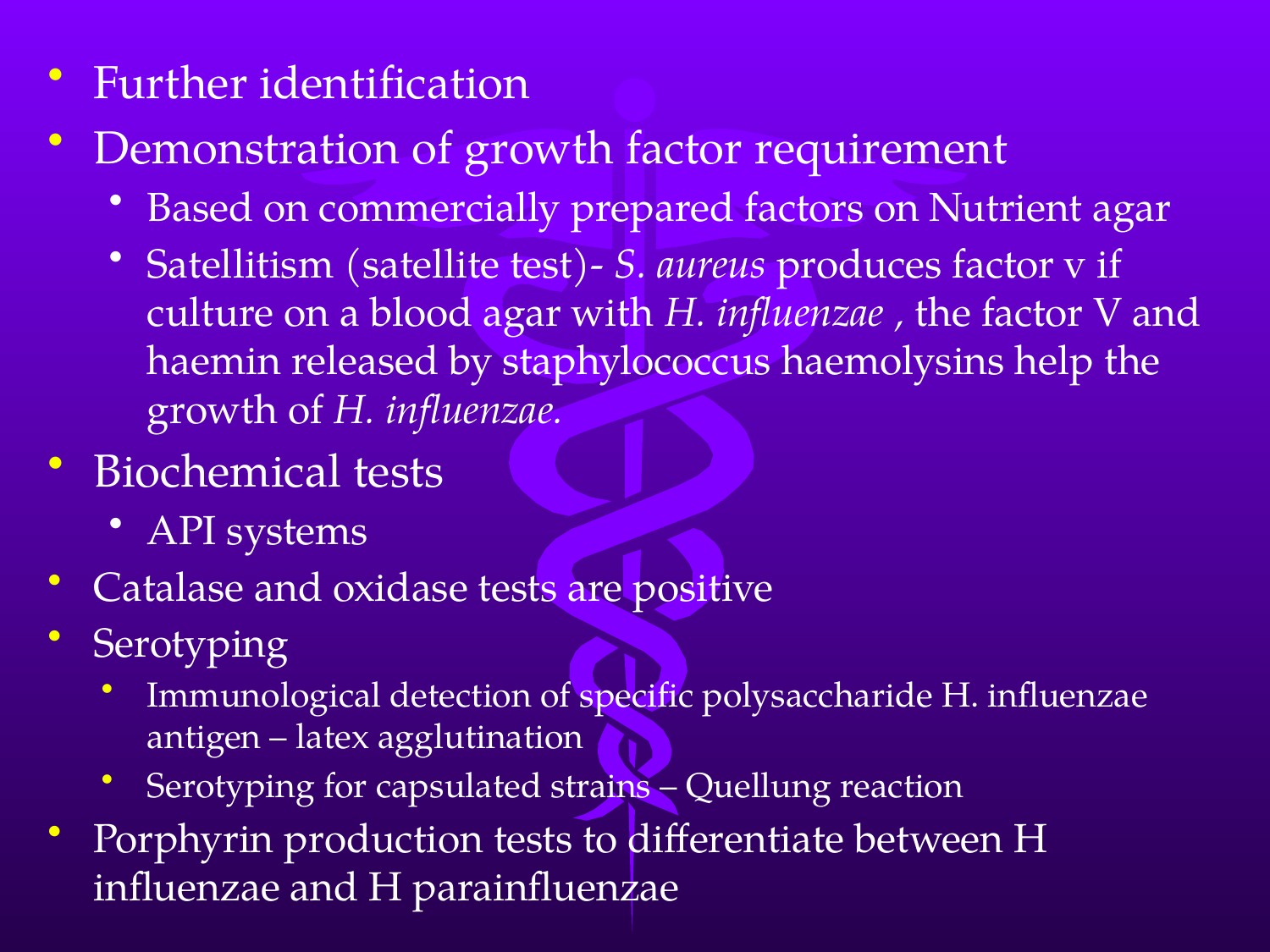

Further identification
Demonstration of growth factor requirement
Based on commercially prepared factors on Nutrient agar
Satellitism (satellite test)- S. aureus produces factor v if culture on a blood agar with H. influenzae , the factor V and haemin released by staphylococcus haemolysins help the growth of H. influenzae.
Biochemical tests
API systems
Catalase and oxidase tests are positive
Serotyping
Immunological detection of specific polysaccharide H. influenzae antigen – latex agglutination
Serotyping for capsulated strains – Quellung reaction
Porphyrin production tests to differentiate between H influenzae and H parainfluenzae